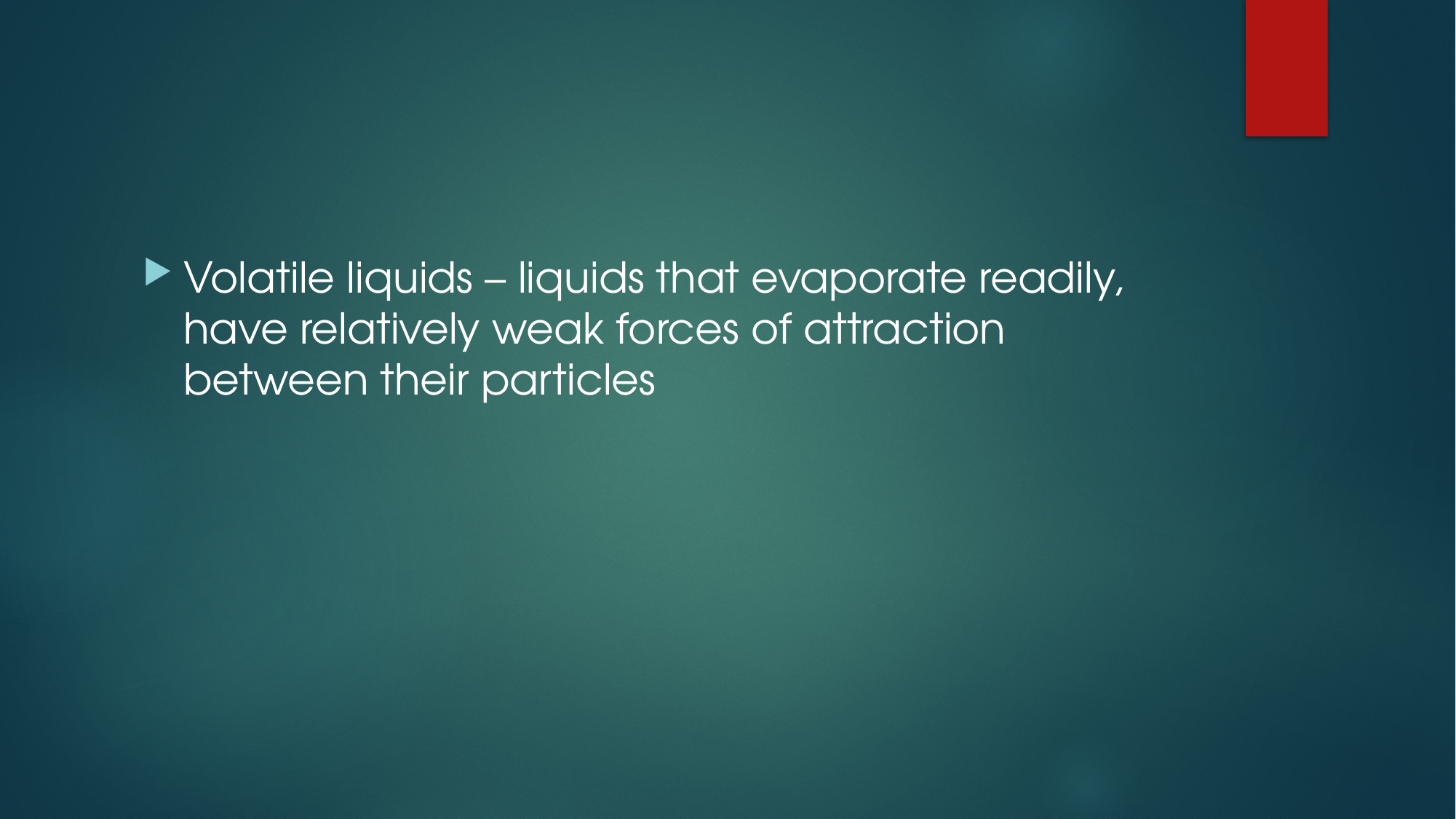

#
Volatile liquids – liquids that evaporate readily, have relatively weak forces of attraction between their particles